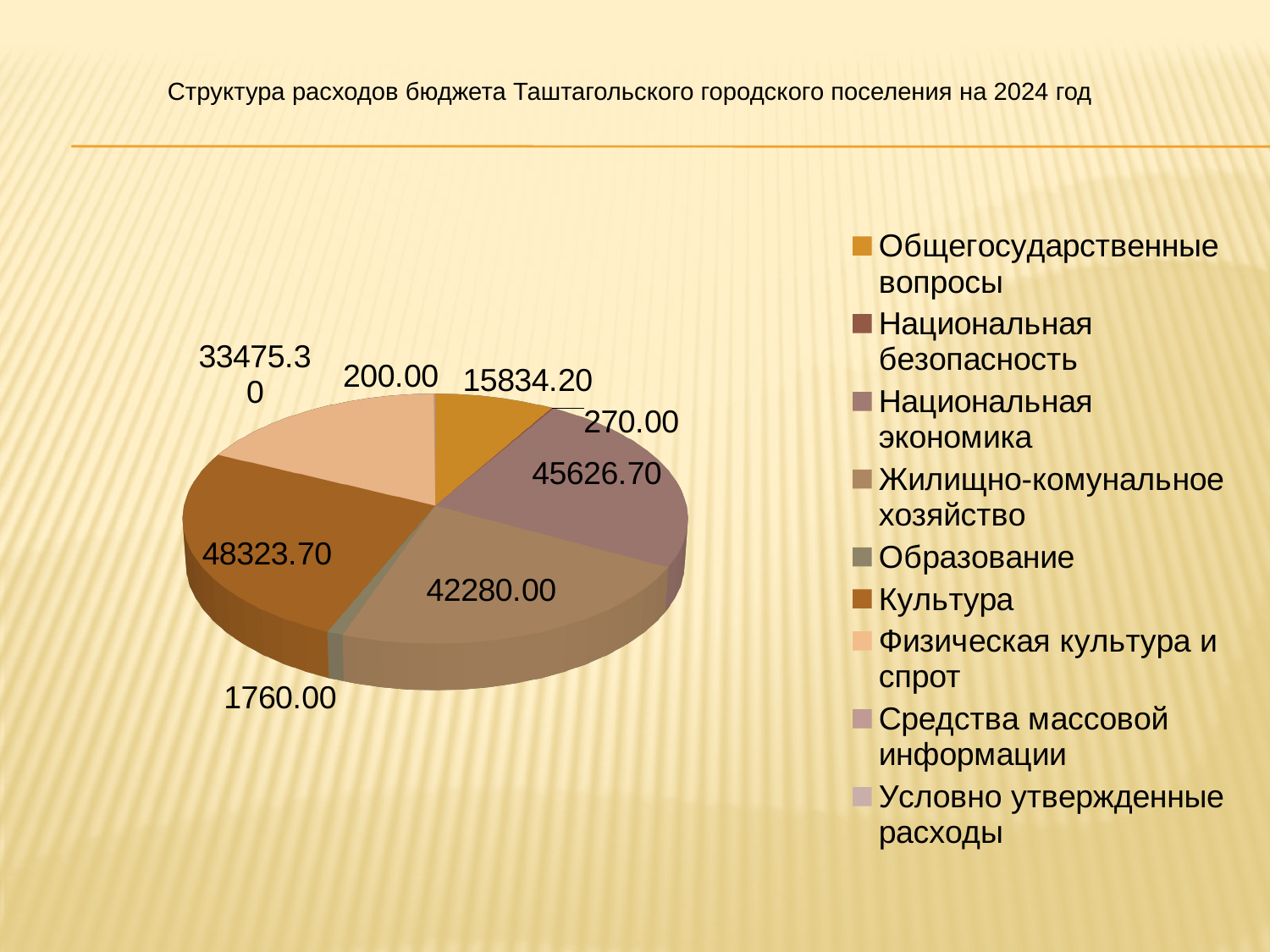

Структура расходов бюджета Таштагольского городского поселения на 2024 год

[unsupported chart]